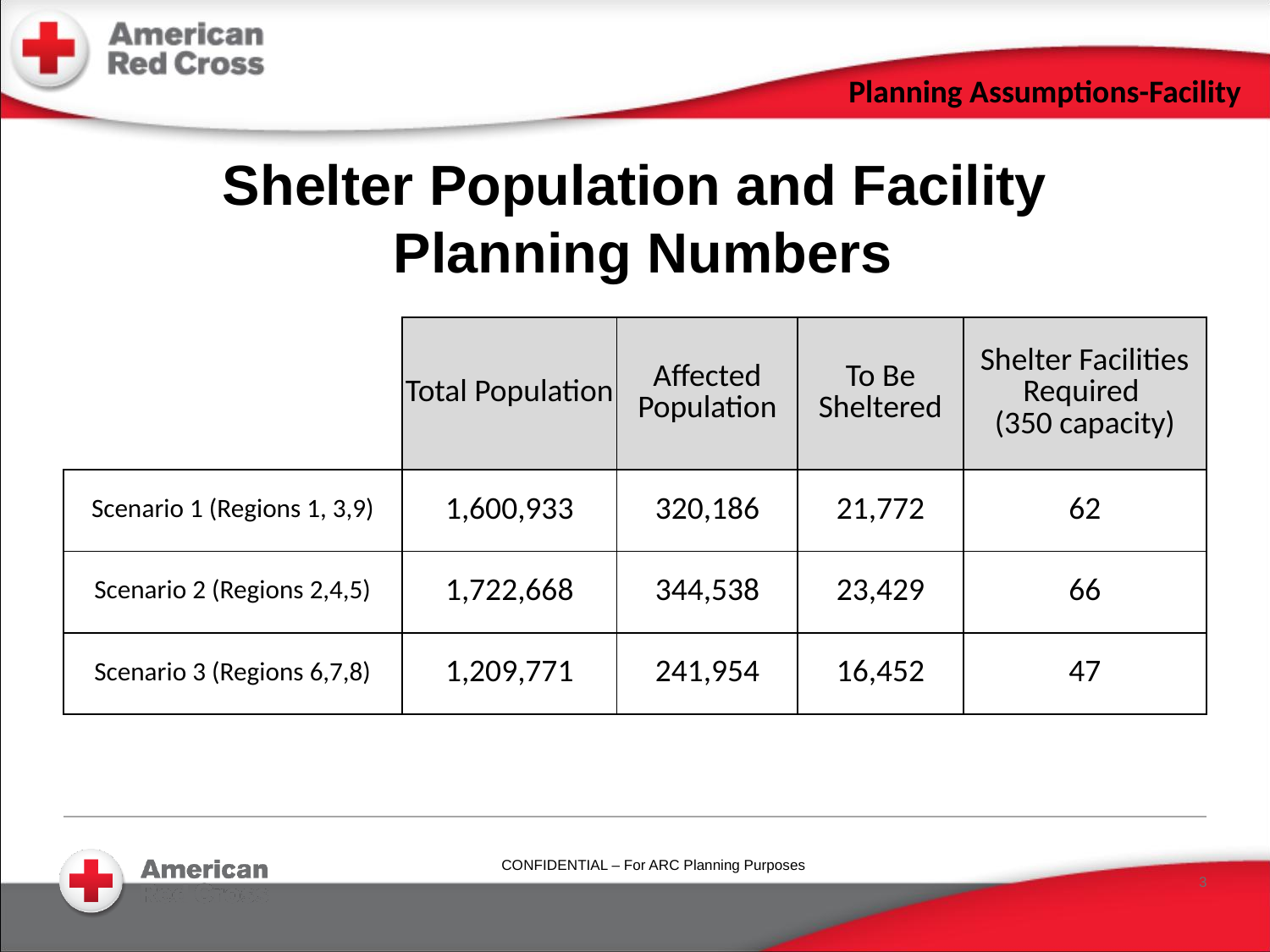

Planning Assumptions-Facility
# Shelter Population and Facility Planning Numbers
|  | Total Population | Affected Population | To Be Sheltered | Shelter Facilities Required (350 capacity) |
| --- | --- | --- | --- | --- |
|  |  |  |  |  |
| Scenario 1 (Regions 1, 3,9) | 1,600,933 | 320,186 | 21,772 | 62 |
| Scenario 2 (Regions 2,4,5) | 1,722,668 | 344,538 | 23,429 | 66 |
| Scenario 3 (Regions 6,7,8) | 1,209,771 | 241,954 | 16,452 | 47 |
CONFIDENTIAL – For ARC Planning Purposes

3